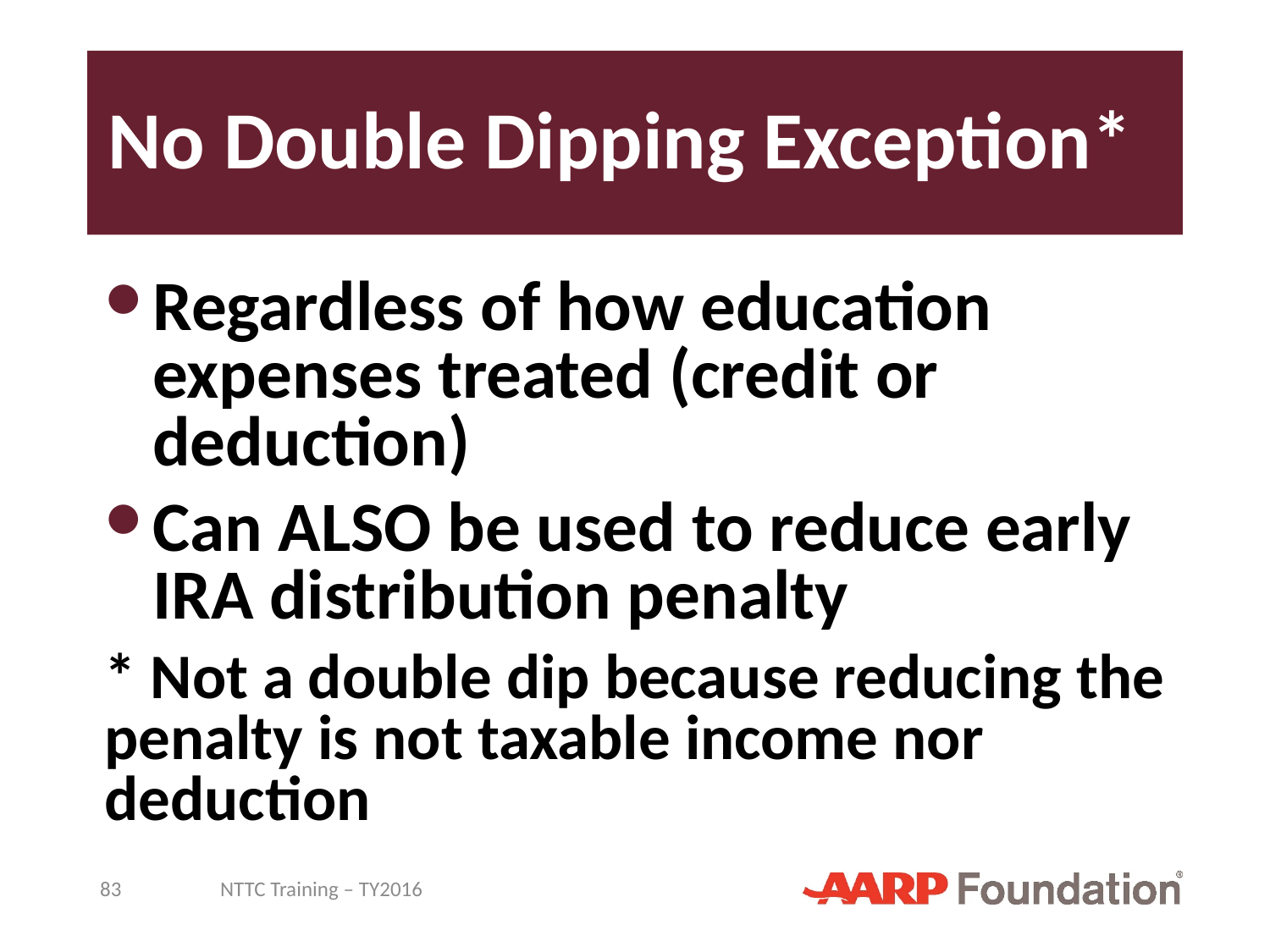

# No Double Dipping Exception*
Regardless of how education expenses treated (credit or deduction)
Can ALSO be used to reduce early IRA distribution penalty
* Not a double dip because reducing the penalty is not taxable income nor deduction
83
NTTC Training – TY2016